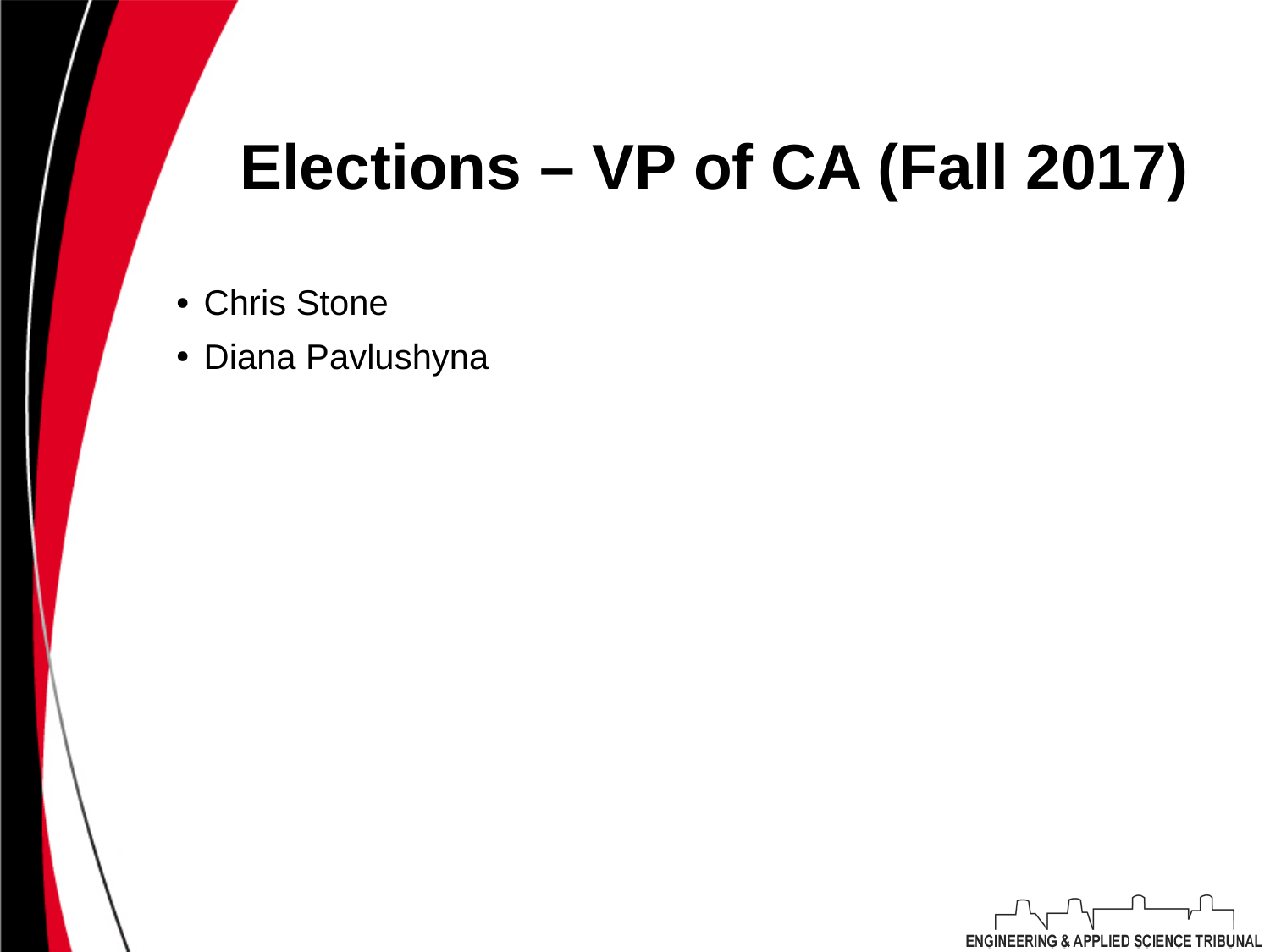

# Elections – VP of CA (Fall 2017)
 Chris Stone
 Diana Pavlushyna